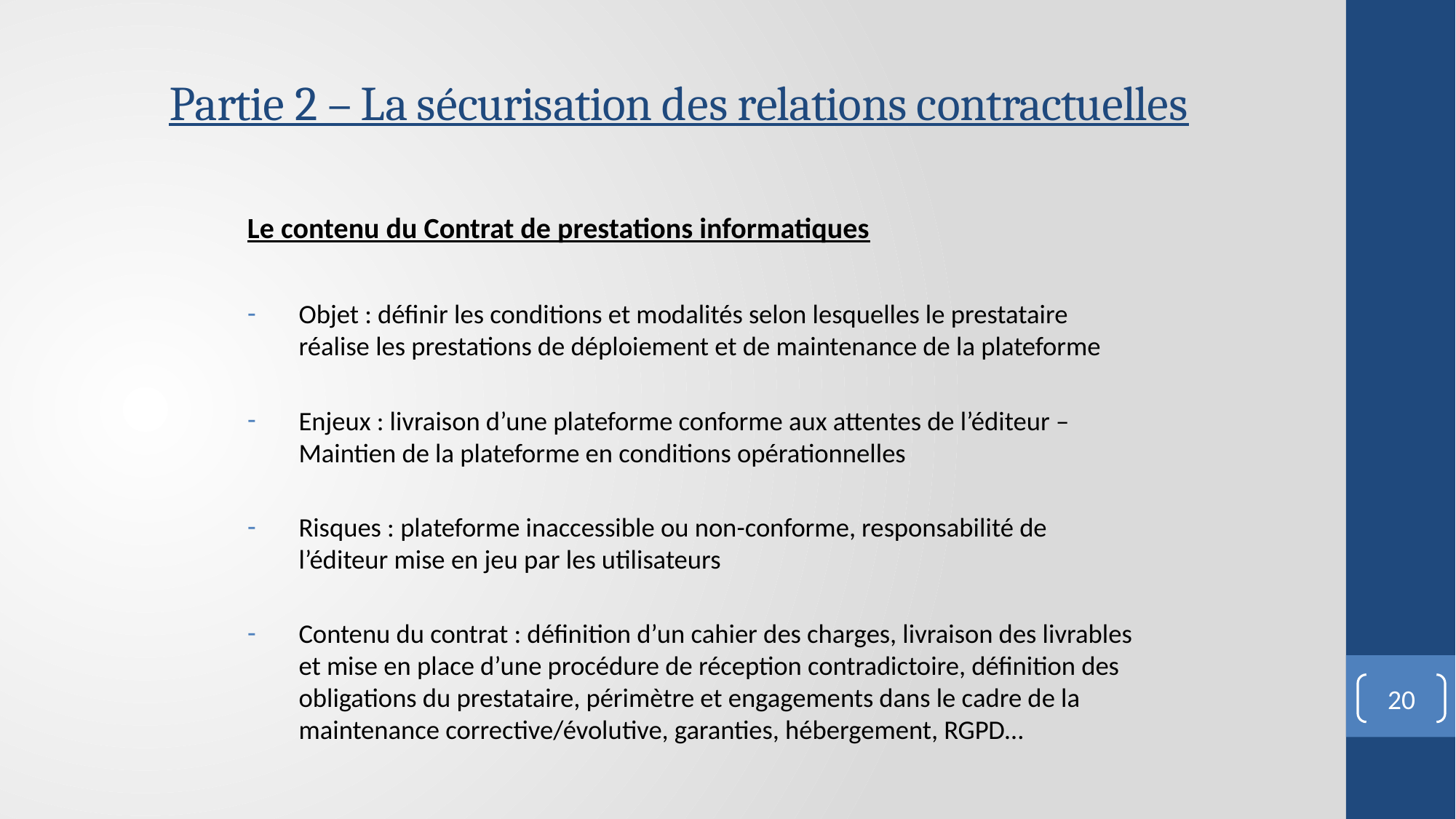

# Partie 2 – La sécurisation des relations contractuelles

Le contenu du Contrat de prestations informatiques

Objet : définir les conditions et modalités selon lesquelles le prestataire réalise les prestations de déploiement et de maintenance de la plateforme

Enjeux : livraison d’une plateforme conforme aux attentes de l’éditeur – Maintien de la plateforme en conditions opérationnelles

Risques : plateforme inaccessible ou non-conforme, responsabilité de l’éditeur mise en jeu par les utilisateurs

Contenu du contrat : définition d’un cahier des charges, livraison des livrables et mise en place d’une procédure de réception contradictoire, définition des obligations du prestataire, périmètre et engagements dans le cadre de la maintenance corrective/évolutive, garanties, hébergement, RGPD…

20